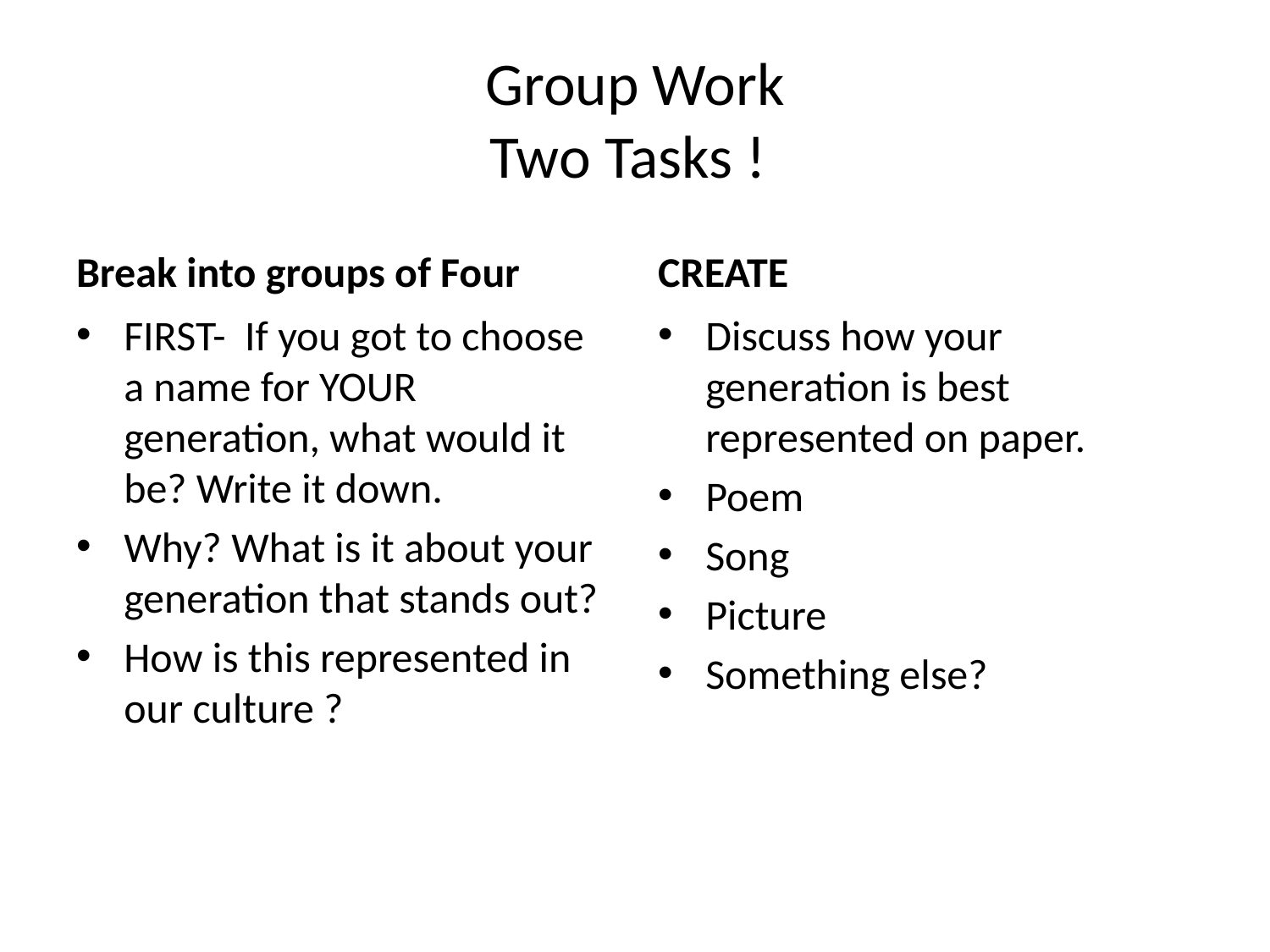

# Group Work Two Tasks !
Break into groups of Four
CREATE
FIRST-  If you got to choose a name for YOUR generation, what would it be? Write it down.
Why? What is it about your generation that stands out?
How is this represented in our culture ?
Discuss how your generation is best represented on paper.
Poem
Song
Picture
Something else?